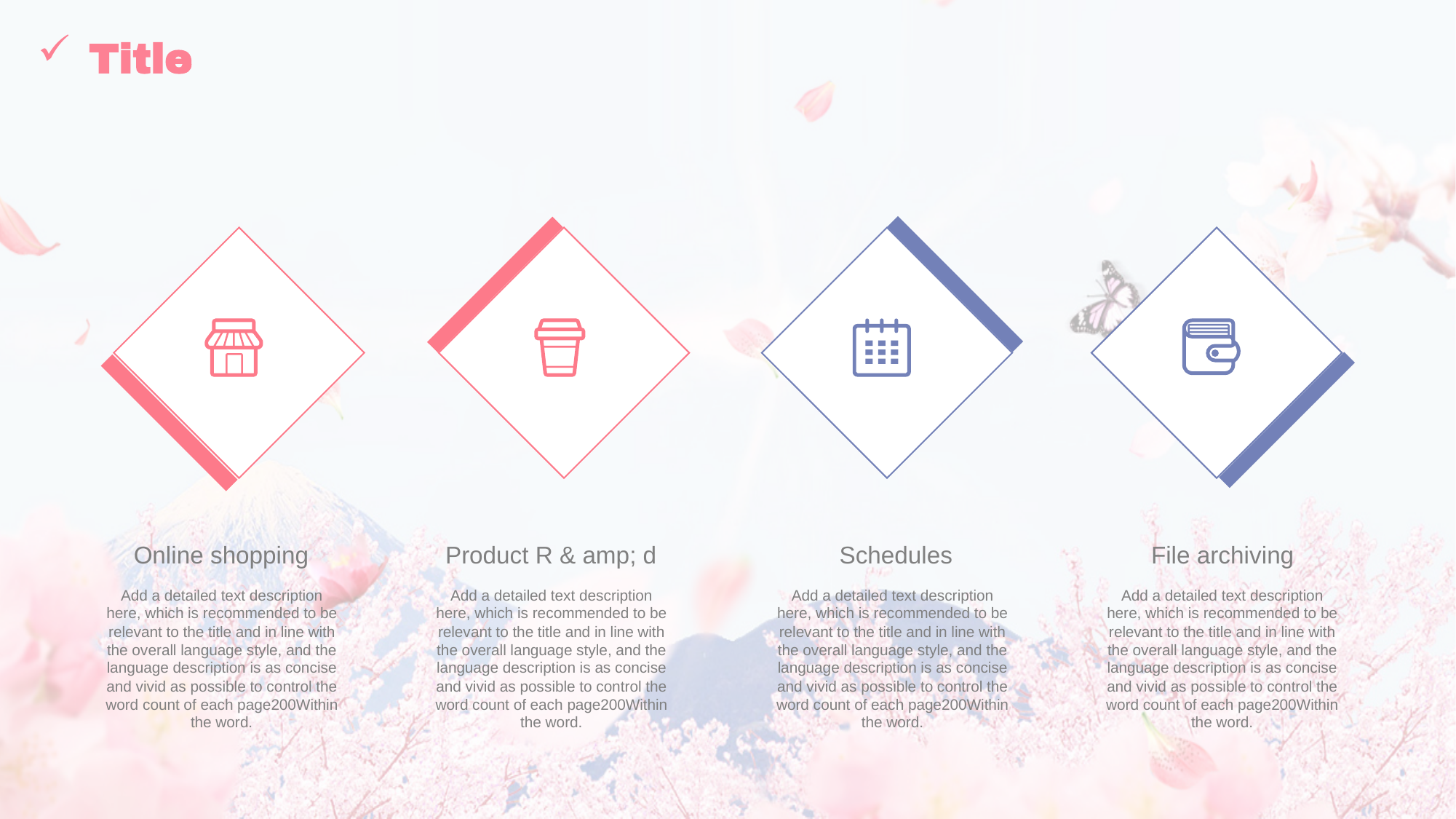

# Title

Schedules
Add a detailed text description here, which is recommended to be relevant to the title and in line with the overall language style, and the language description is as concise and vivid as possible to control the word count of each page200Within the word.

Online shopping
Add a detailed text description here, which is recommended to be relevant to the title and in line with the overall language style, and the language description is as concise and vivid as possible to control the word count of each page200Within the word.

Product R & amp; d
Add a detailed text description here, which is recommended to be relevant to the title and in line with the overall language style, and the language description is as concise and vivid as possible to control the word count of each page200Within the word.

File archiving
Add a detailed text description here, which is recommended to be relevant to the title and in line with the overall language style, and the language description is as concise and vivid as possible to control the word count of each page200Within the word.